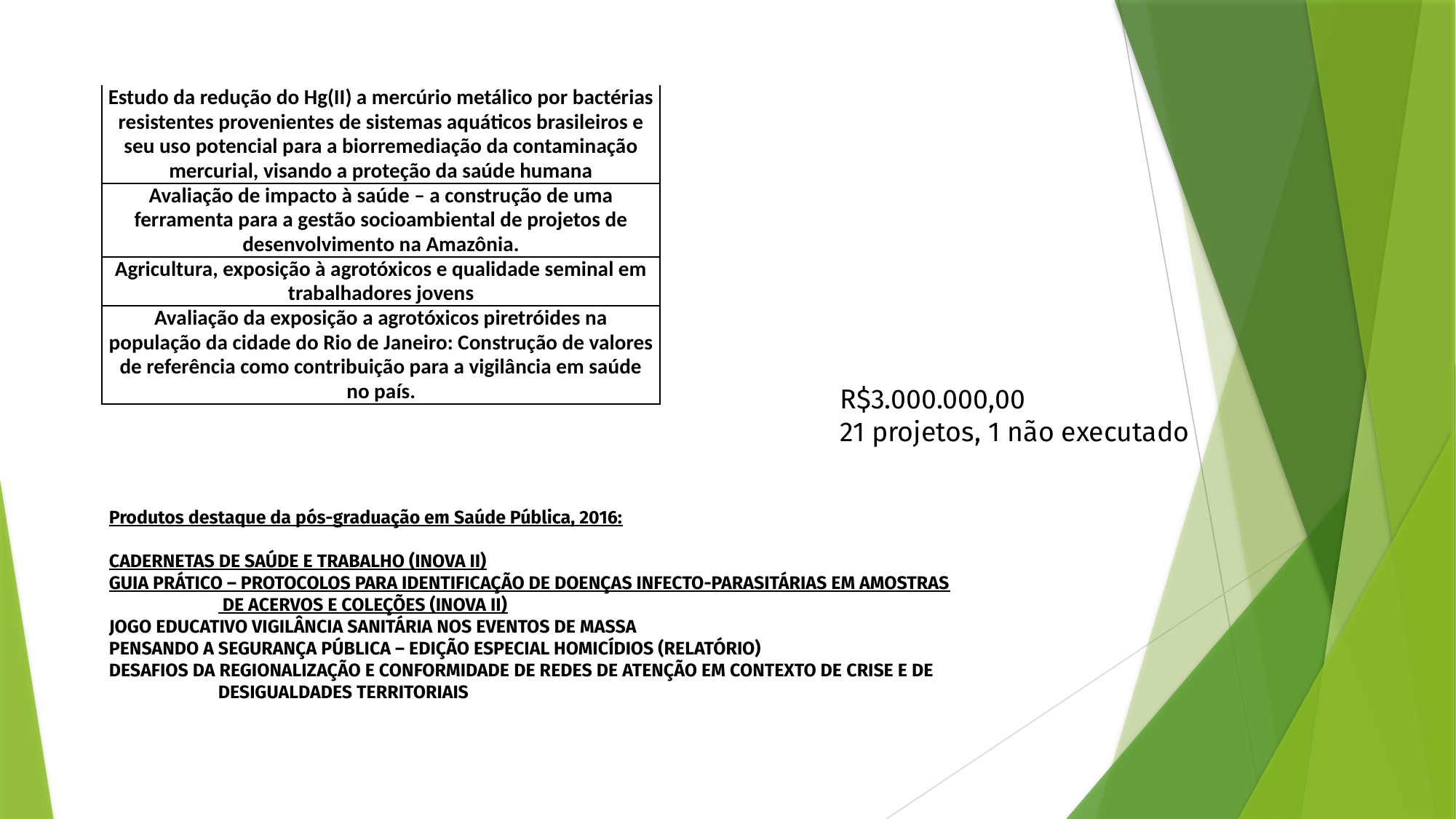

| Estudo da redução do Hg(II) a mercúrio metálico por bactérias resistentes provenientes de sistemas aquáticos brasileiros e seu uso potencial para a biorremediação da contaminação mercurial, visando a proteção da saúde humana |
| --- |
| Avaliação de impacto à saúde – a construção de uma ferramenta para a gestão socioambiental de projetos de desenvolvimento na Amazônia. |
| Agricultura, exposição à agrotóxicos e qualidade seminal em trabalhadores jovens |
| Avaliação da exposição a agrotóxicos piretróides na população da cidade do Rio de Janeiro: Construção de valores de referência como contribuição para a vigilância em saúde no país. |
R$3.000.000,00
21 projetos, 1 não executado
Produtos destaque da pós-graduação em Saúde Pública, 2016:

CADERNETAS DE SAÚDE E TRABALHO (INOVA II)
GUIA PRÁTICO – PROTOCOLOS PARA IDENTIFICAÇÃO DE DOENÇAS INFECTO-PARASITÁRIAS EM AMOSTRAS
	 DE ACERVOS E COLEÇÕES (INOVA II)
JOGO EDUCATIVO VIGILÂNCIA SANITÁRIA NOS EVENTOS DE MASSA
PENSANDO A SEGURANÇA PÚBLICA – EDIÇÃO ESPECIAL HOMICÍDIOS (RELATÓRIO)
DESAFIOS DA REGIONALIZAÇÃO E CONFORMIDADE DE REDES DE ATENÇÃO EM CONTEXTO DE CRISE E DE
	DESIGUALDADES TERRITORIAIS